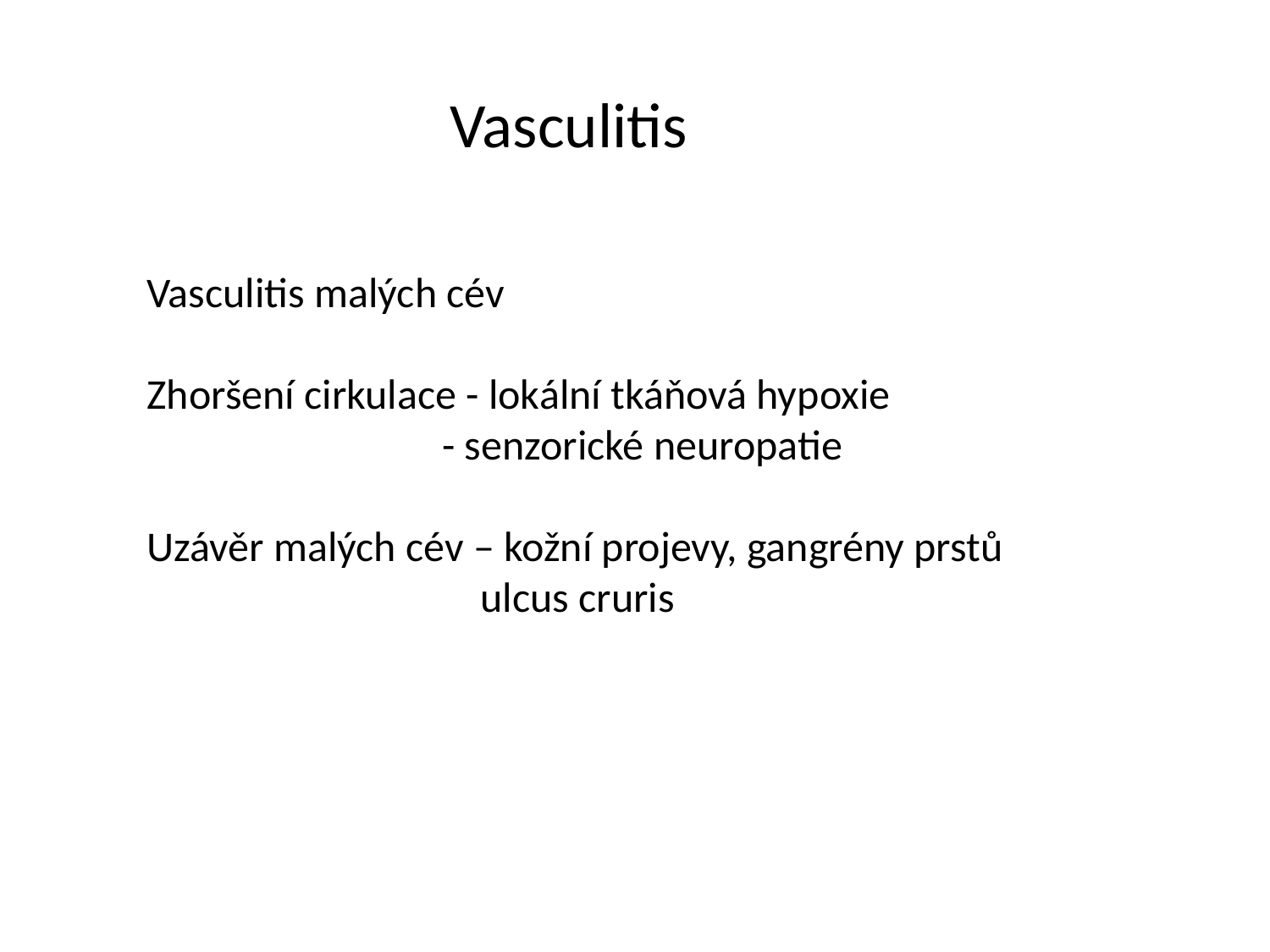

Vasculitis
Vasculitis malých cév

Zhoršení cirkulace - lokální tkáňová hypoxie
                               - senzorické neuropatie

Uzávěr malých cév – kožní projevy, gangrény prstů
                                   ulcus cruris